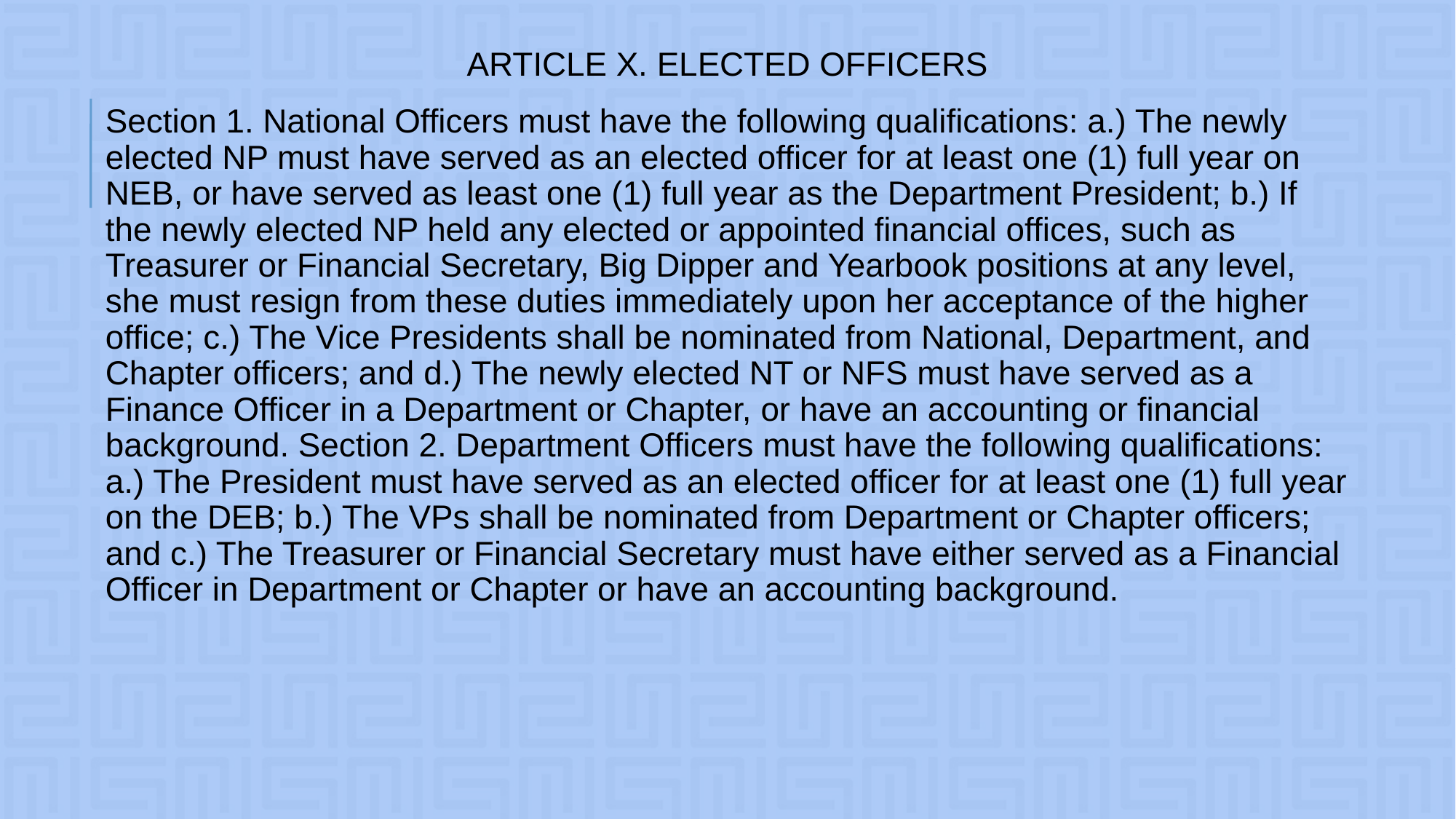

# ARTICLE X. ELECTED OFFICERS
Section 1. National Officers must have the following qualifications: a.) The newly elected NP must have served as an elected officer for at least one (1) full year on NEB, or have served as least one (1) full year as the Department President; b.) If the newly elected NP held any elected or appointed financial offices, such as Treasurer or Financial Secretary, Big Dipper and Yearbook positions at any level, she must resign from these duties immediately upon her acceptance of the higher office; c.) The Vice Presidents shall be nominated from National, Department, and Chapter officers; and d.) The newly elected NT or NFS must have served as a Finance Officer in a Department or Chapter, or have an accounting or financial background. Section 2. Department Officers must have the following qualifications: a.) The President must have served as an elected officer for at least one (1) full year on the DEB; b.) The VPs shall be nominated from Department or Chapter officers; and c.) The Treasurer or Financial Secretary must have either served as a Financial Officer in Department or Chapter or have an accounting background.